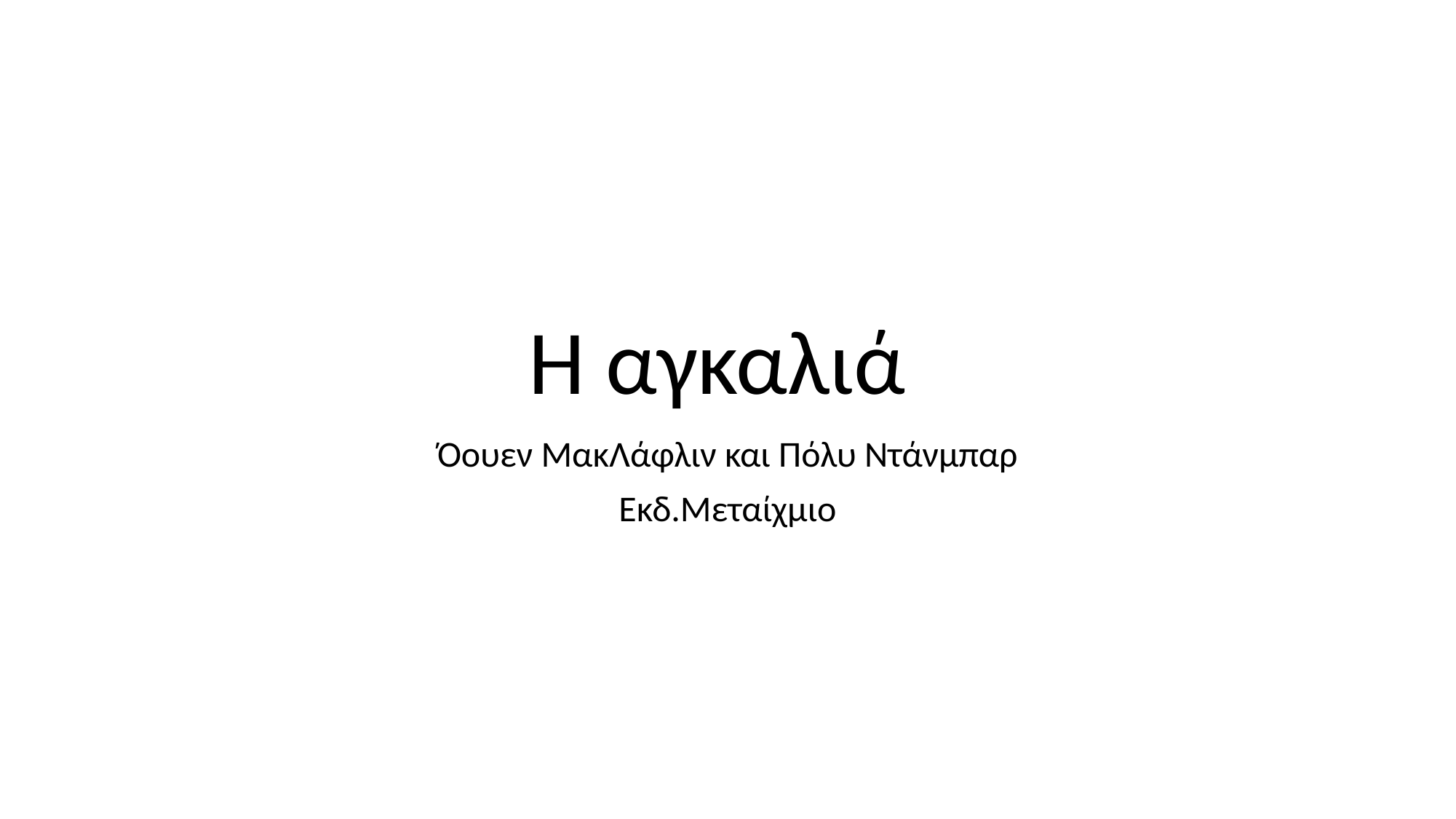

# Η αγκαλιά
Όουεν ΜακΛάφλιν και Πόλυ Ντάνμπαρ
Εκδ.Μεταίχμιο